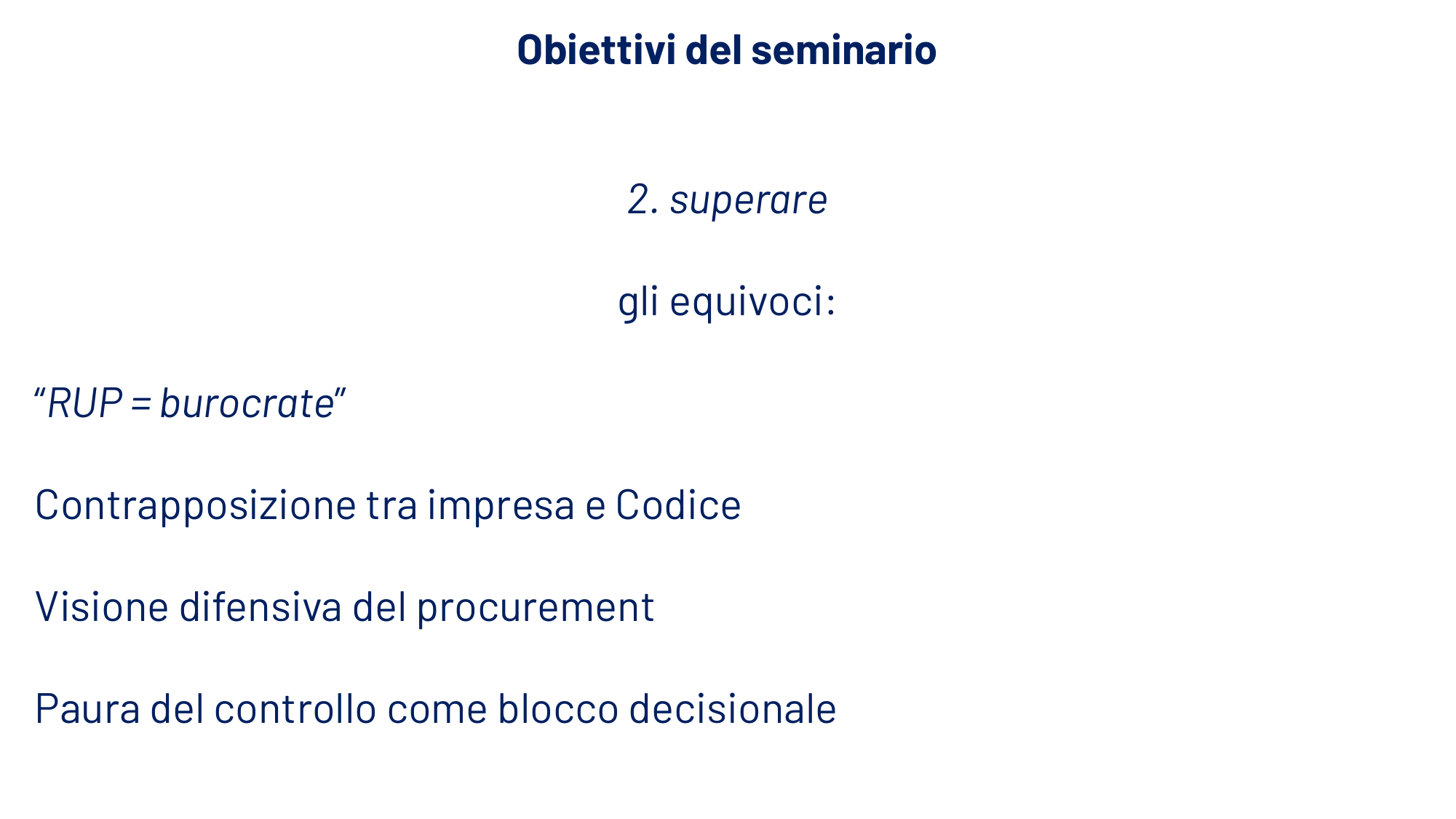

Obiettivi del seminario

2. superare

gli equivoci:

“RUP = burocrate”

Contrapposizione tra impresa e Codice

Visione difensiva del procurement

Paura del controllo come blocco decisionale